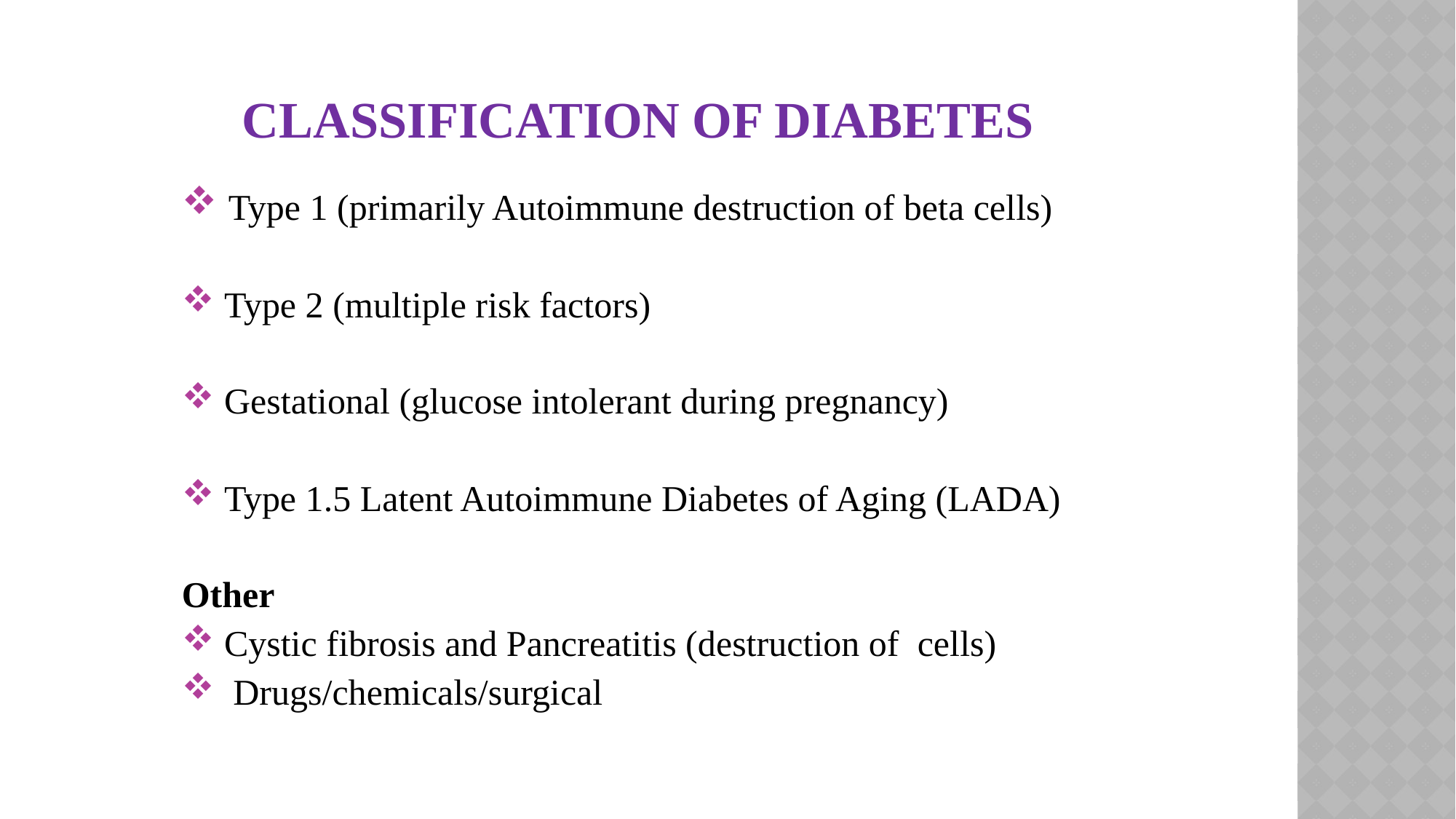

# Classification of Diabetes
 Type 1 (primarily Autoimmune destruction of beta cells)

 Type 2 (multiple risk factors)

 Gestational (glucose intolerant during pregnancy)

 Type 1.5 Latent Autoimmune Diabetes of Aging (LADA)

Other
 Cystic fibrosis and Pancreatitis (destruction of  cells)
  Drugs/chemicals/surgical